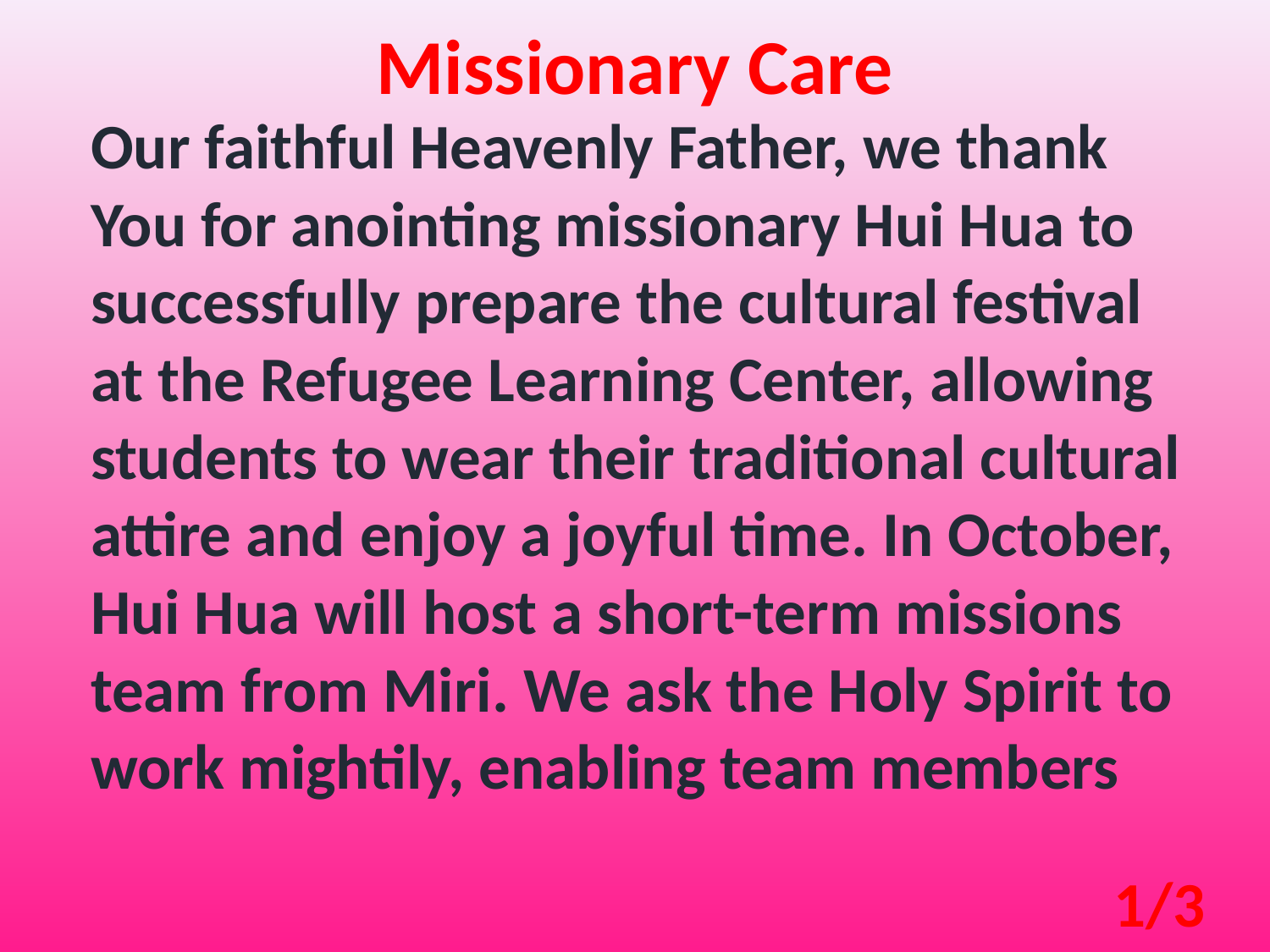

Missionary Care
Our faithful Heavenly Father, we thank You for anointing missionary Hui Hua to successfully prepare the cultural festival at the Refugee Learning Center, allowing students to wear their traditional cultural attire and enjoy a joyful time. In October, Hui Hua will host a short-term missions team from Miri. We ask the Holy Spirit to work mightily, enabling team members
1/3